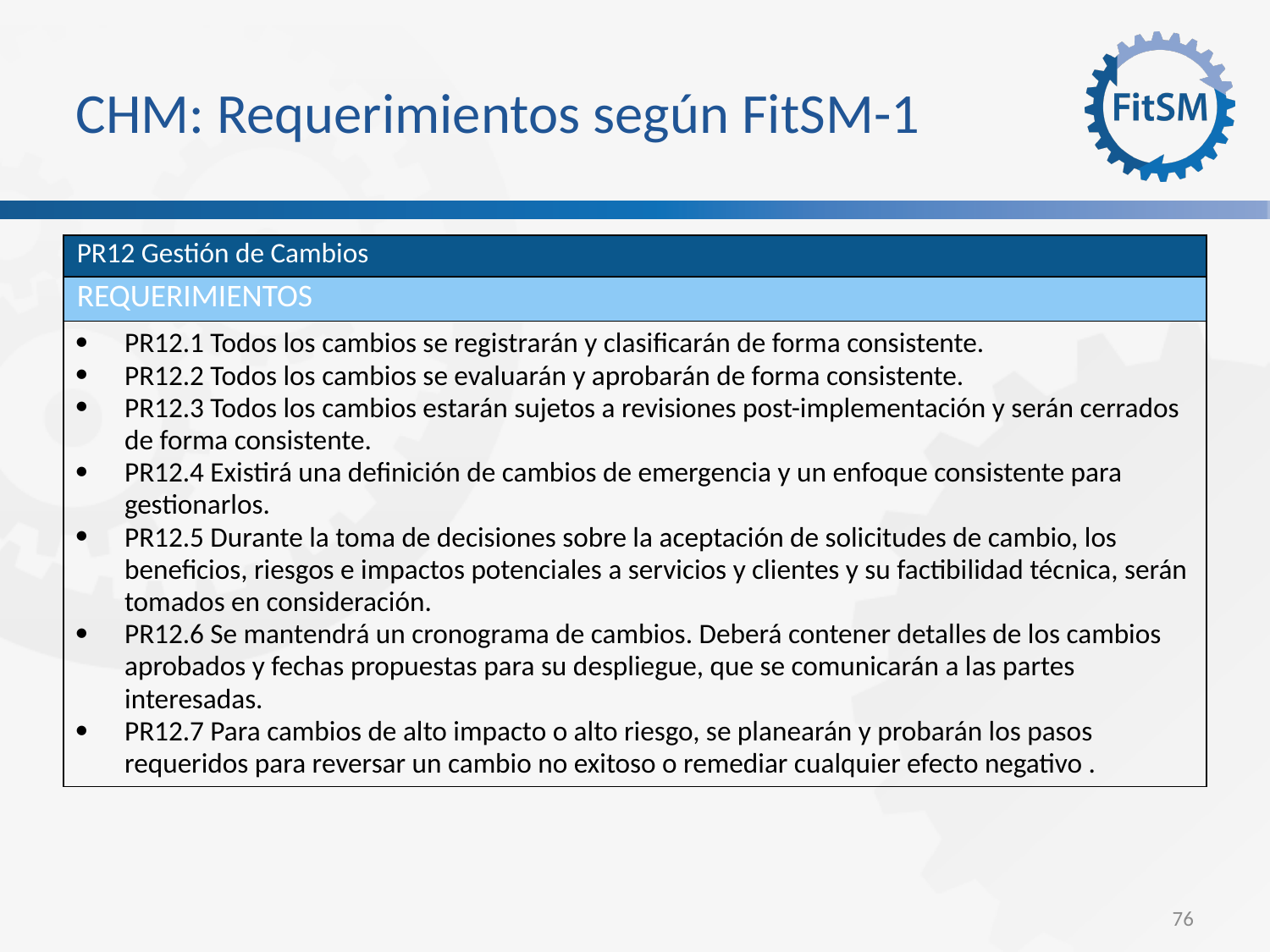

CHM: Requerimientos según FitSM-1
| PR12 Gestión de Cambios |
| --- |
| requerimientos |
| PR12.1 Todos los cambios se registrarán y clasificarán de forma consistente. PR12.2 Todos los cambios se evaluarán y aprobarán de forma consistente. PR12.3 Todos los cambios estarán sujetos a revisiones post-implementación y serán cerrados de forma consistente. PR12.4 Existirá una definición de cambios de emergencia y un enfoque consistente para gestionarlos. PR12.5 Durante la toma de decisiones sobre la aceptación de solicitudes de cambio, los beneficios, riesgos e impactos potenciales a servicios y clientes y su factibilidad técnica, serán tomados en consideración. PR12.6 Se mantendrá un cronograma de cambios. Deberá contener detalles de los cambios aprobados y fechas propuestas para su despliegue, que se comunicarán a las partes interesadas. PR12.7 Para cambios de alto impacto o alto riesgo, se planearán y probarán los pasos requeridos para reversar un cambio no exitoso o remediar cualquier efecto negativo . |
76